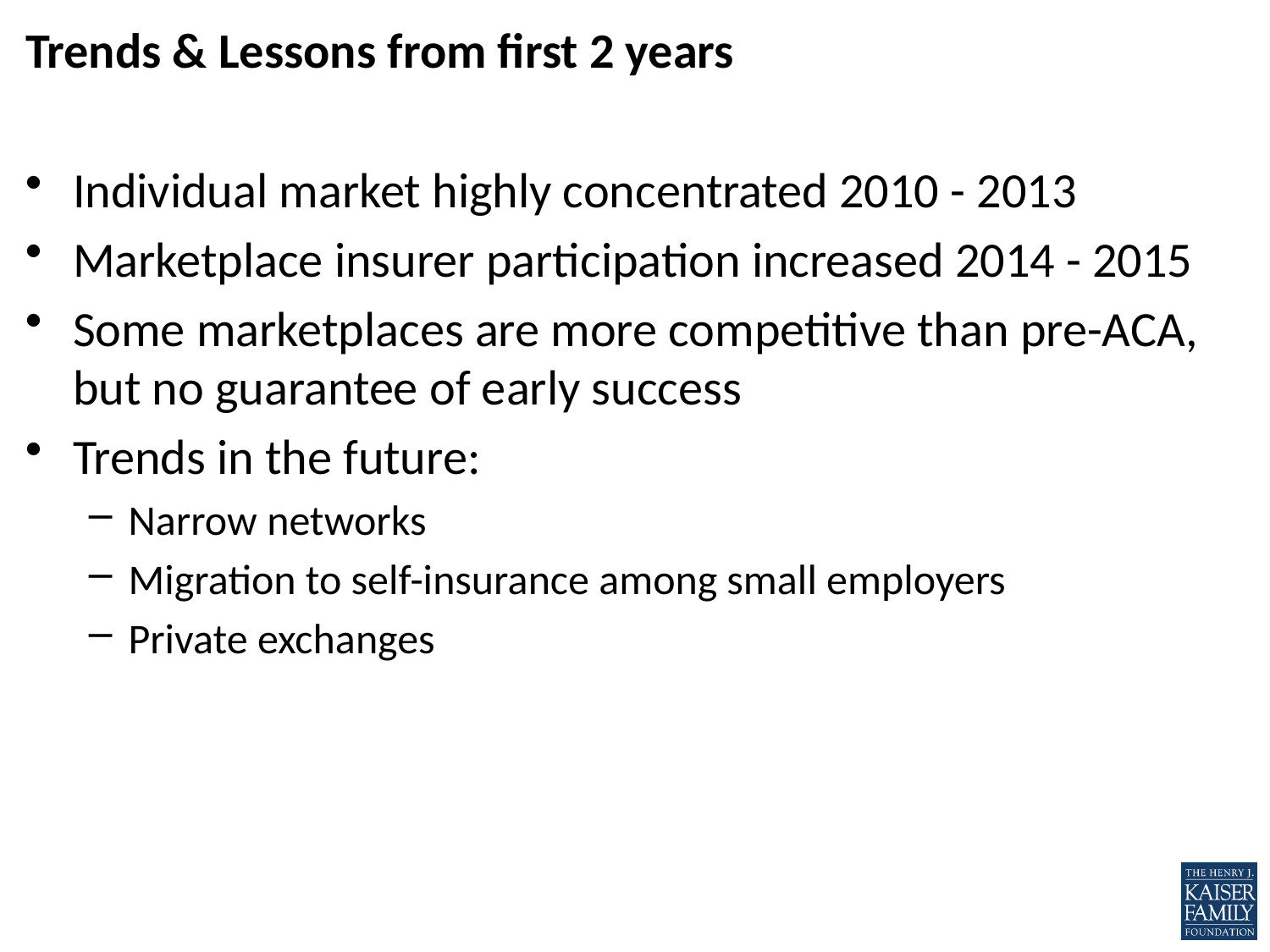

# Trends & Lessons from first 2 years
Individual market highly concentrated 2010 - 2013
Marketplace insurer participation increased 2014 - 2015
Some marketplaces are more competitive than pre-ACA, but no guarantee of early success
Trends in the future:
Narrow networks
Migration to self-insurance among small employers
Private exchanges